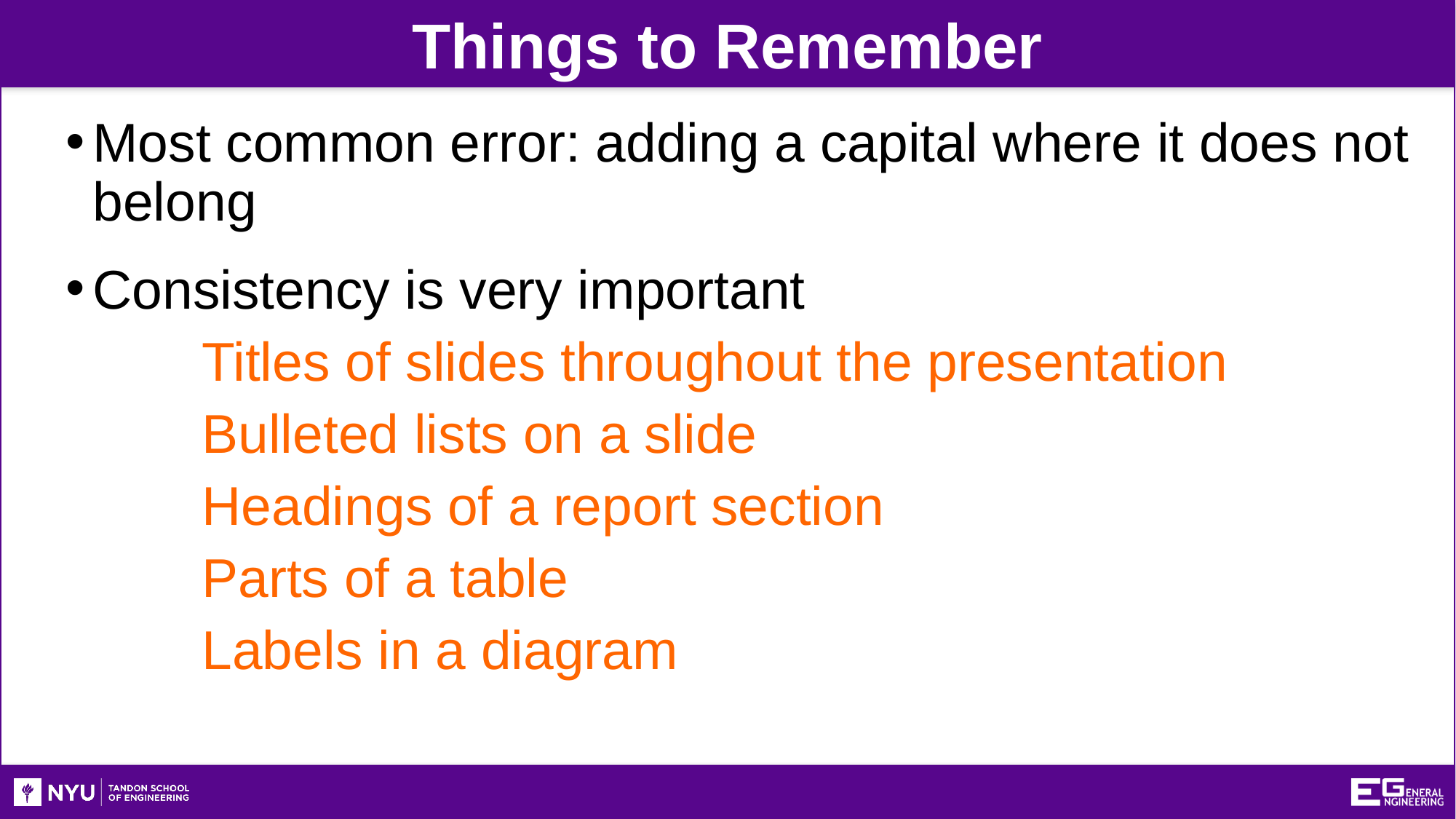

Things to Remember
Most common error: adding a capital where it does not belong
Consistency is very important
	Titles of slides throughout the presentation
	Bulleted lists on a slide
	Headings of a report section
	Parts of a table
	Labels in a diagram